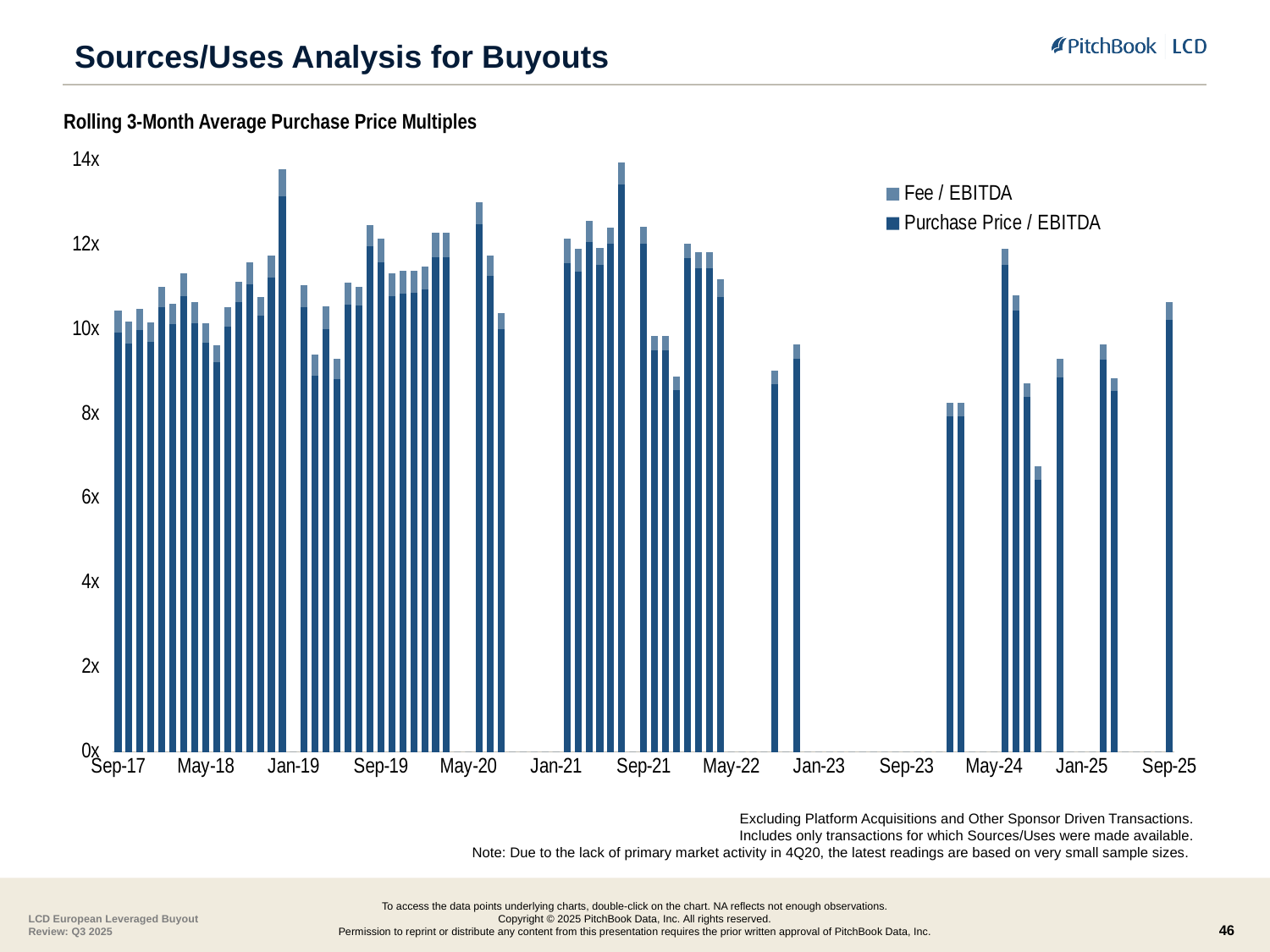

# Sources/Uses Analysis for Buyouts
Rolling 3-Month Average Purchase Price Multiples

### Chart

| Category | Purchase Price / EBITDA | Fee / EBITDA |
|---|---|---|
| 42916 | 8.075965089243159 | 0.456683190447471 |
| 42947 | 8.904562800508888 | 0.48765771275482783 |
| 42978 | 9.034802667166854 | 0.49586924150072953 |
| 43008 | 9.914630134281573 | 0.5293949678517593 |
| 43039 | 9.650857318928535 | 0.5223635974432688 |
| 43069 | 9.975290776909013 | 0.5131701776392891 |
| 43100 | 9.702129713337966 | 0.44863342886959656 |
| 43131 | 10.515165702331727 | 0.49315865326059777 |
| 43159 | 10.123254455961293 | 0.46837981202213236 |
| 43190 | 10.784818090921606 | 0.5372010437624034 |
| 43220 | 10.14301579455883 | 0.5040766138401637 |
| 43251 | 9.679164847831602 | 0.459159339453621 |
| 43281 | 9.21064126308641 | 0.4065561335385647 |
| 43312 | 10.05095969148671 | 0.462070633142606 |
| 43343 | 10.63645895916383 | 0.4894404266727261 |
| 43373 | 11.06 | 0.52 |
| 43404 | 10.31 | 0.45 |
| 43434 | 11.23 | 0.51 |
| 43465 | 13.134114546098372 | 0.6455251944672482 |
| 43496 | 0.0 | 0.0 |
| 43524 | 10.510867801199396 | 0.5345529926137155 |
| 43555 | 8.900457121326701 | 0.4987307062748948 |
| 43585 | 9.992254708418528 | 0.5533230486836733 |
| 43616 | 8.819294165338484 | 0.48618095658759736 |
| 43646 | 10.58659403340571 | 0.5158510580004282 |
| 43677 | 10.566522483804842 | 0.4418162062869972 |
| 43708 | 11.95925929944632 | 0.5096817622835252 |
| 43738 | 11.589829061092958 | 0.5440716609780519 |
| 43769 | 10.779063682234545 | 0.5364025940504831 |
| 43799 | 10.84520651116677 | 0.5401376743784561 |
| 43830 | 10.852425265716485 | 0.5203115083630794 |
| 43861 | 10.94 | 0.54 |
| 43890 | 11.69 | 0.59 |
| 43921 | 11.69 | 0.59 |
| 43951 | 0.0 | 0.0 |
| 43982 | 0.0 | 0.0 |
| 44012 | 12.49 | 0.51 |
| 44043 | 11.26 | 0.47 |
| 44073 | 9.99 | 0.39 |
| 44104 | 0.0 | 0.0 |
| 44134 | 0.0 | 0.0 |
| 44165 | 0.0 | 0.0 |
| 44195 | 0.0 | 0.0 |
| 44227 | 0.0 | 0.0 |
| 44255 | 11.56 | 0.58 |
| 44286 | 11.36 | 0.55 |
| 44316 | 12.07 | 0.49 |
| 44347 | 11.52 | 0.4 |
| 44377 | 12.02 | 0.38 |
| 44408 | 13.43 | 0.52 |
| 44439 | 0.0 | 0.0 |
| 44469 | 12.01 | 0.42 |
| 44500 | 9.5 | 0.33 |
| 44530 | 9.5 | 0.33 |
| 44561 | 8.56 | 0.32 |
| 44592 | 11.67 | 0.36 |
| 44620 | 11.44 | 0.38 |
| 44651 | 11.44 | 0.38 |
| 44681 | 10.75 | 0.43 |
| 44712 | 0.0 | 0.0 |
| 44742 | 0.0 | 0.0 |
| 44773 | 0.0 | 0.0 |
| 44804 | 0.0 | 0.0 |
| 44834 | 8.7 | 0.32 |
| 44865 | 0.0 | 0.0 |
| 44895 | 9.3 | 0.34 |
| 44926 | 0.0 | 0.0 |
| 44957 | 0.0 | 0.0 |
| 44985 | 0.0 | 0.0 |
| 45016 | 0.0 | 0.0 |
| 45046 | 0.0 | 0.0 |
| 45077 | 0.0 | 0.0 |
| 45107 | 0.0 | 0.0 |
| 45138 | 0.0 | 0.0 |
| 45169 | 0.0 | 0.0 |
| 45199 | 0.0 | 0.0 |
| 45230 | 0.0 | 0.0 |
| 45260 | 0.0 | 0.0 |
| 45291 | 0.0 | 0.0 |
| 45322 | 7.94 | 0.31 |
| 45351 | 7.94 | 0.31 |
| 45382 | 0.0 | 0.0 |
| 45412 | 0.0 | 0.0 |
| 45443 | 0.0 | 0.0 |
| 45473 | 11.521 | 0.387 |
| 45497 | 10.43 | 0.36 |
| 45528 | 8.39 | 0.33 |
| 45559 | 6.429270870530519 | 0.33707798311944287 |
| 45596 | 0.0 | 0.0 |
| 45626 | 8.857076620083873 | 0.43185357729409507 |
| 45657 | 0.0 | 0.0 |
| 45682 | 0.0 | 0.0 |
| 45713 | 0.0 | 0.0 |
| 45741 | 9.276 | 0.371 |
| 45772 | 8.54 | 0.29 |
| 45802 | 0.0 | 0.0 |
| 45833 | 0.0 | 0.0 |
| 45863 | 0.0 | 0.0 |
| 45894 | 0.0 | 0.0 |
| 45925 | 10.22 | 0.42 |
Excluding Platform Acquisitions and Other Sponsor Driven Transactions.
Includes only transactions for which Sources/Uses were made available.
Note: Due to the lack of primary market activity in 4Q20, the latest readings are based on very small sample sizes.